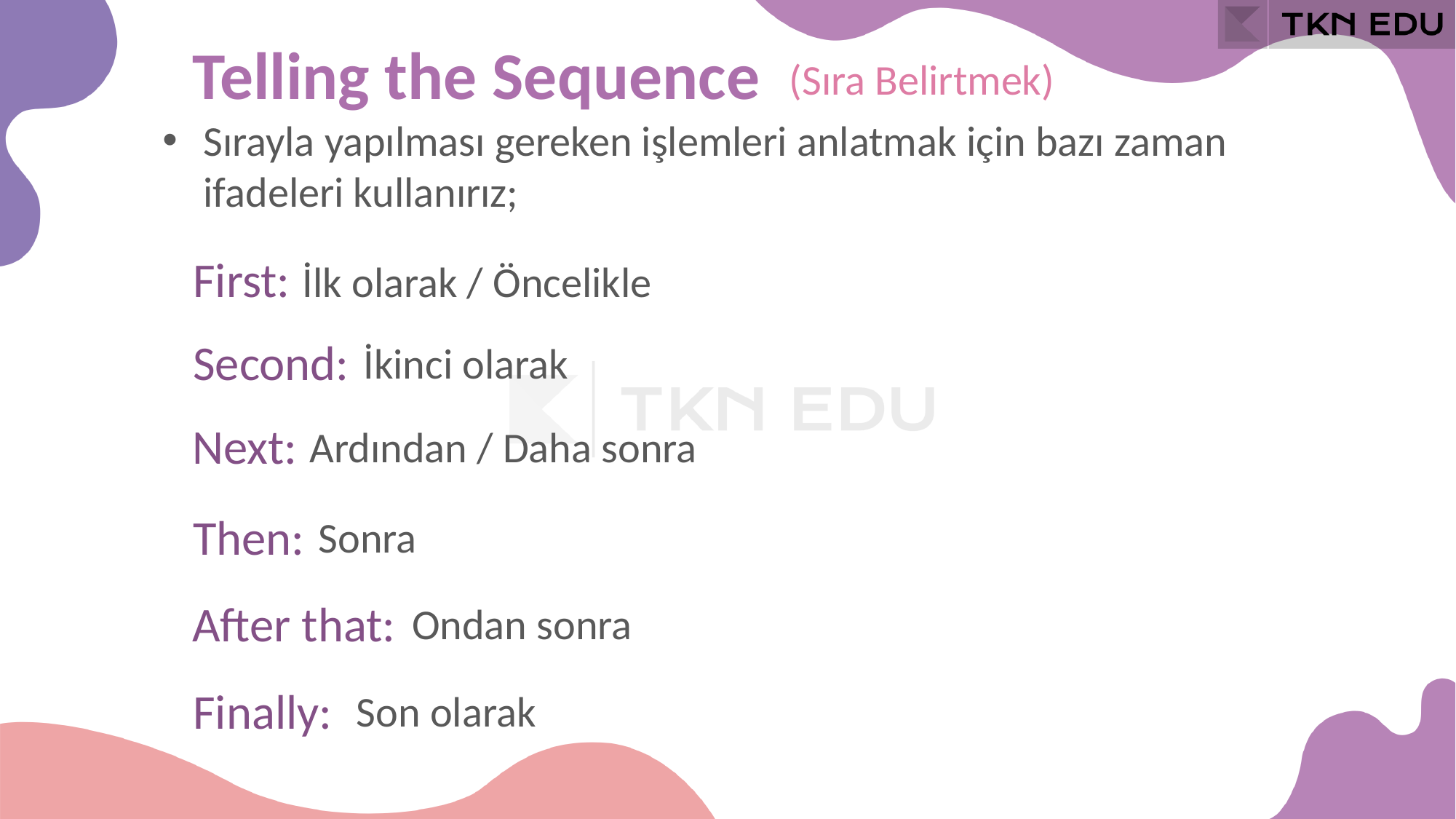

Telling the Sequence
(Sıra Belirtmek)
Sırayla yapılması gereken işlemleri anlatmak için bazı zaman ifadeleri kullanırız;
First:
İlk olarak / Öncelikle
Second:
İkinci olarak
Next:
Ardından / Daha sonra
Then:
Sonra
Ondan sonra
After that:
Finally:
Son olarak